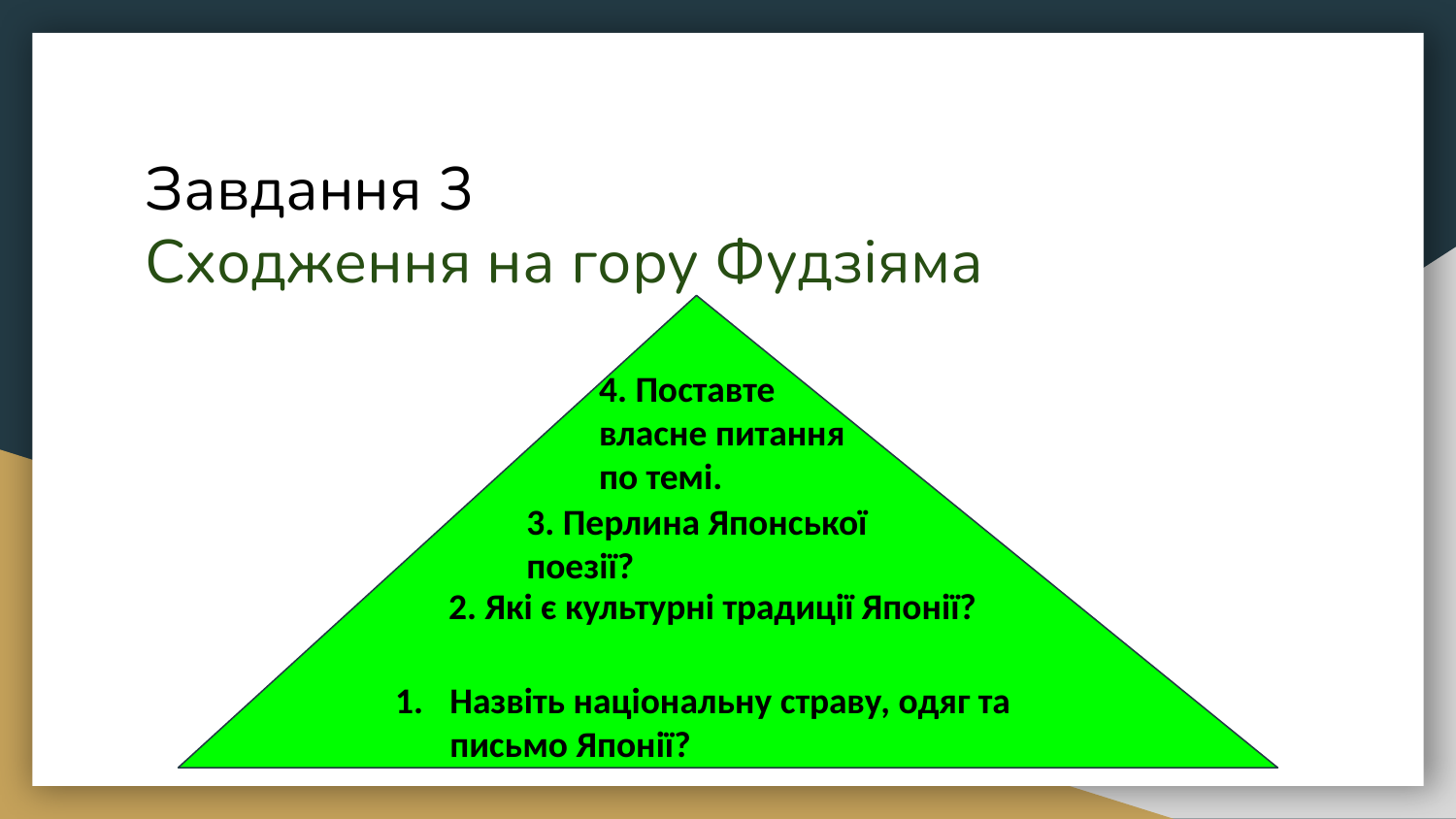

# Завдання 3 Сходження на гору Фудзіяма

4. Поставте власне питання по темі.
3. Перлина Японської поезії?
2. Які є культурні традиції Японії?

Назвіть національну страву, одяг та письмо Японії?